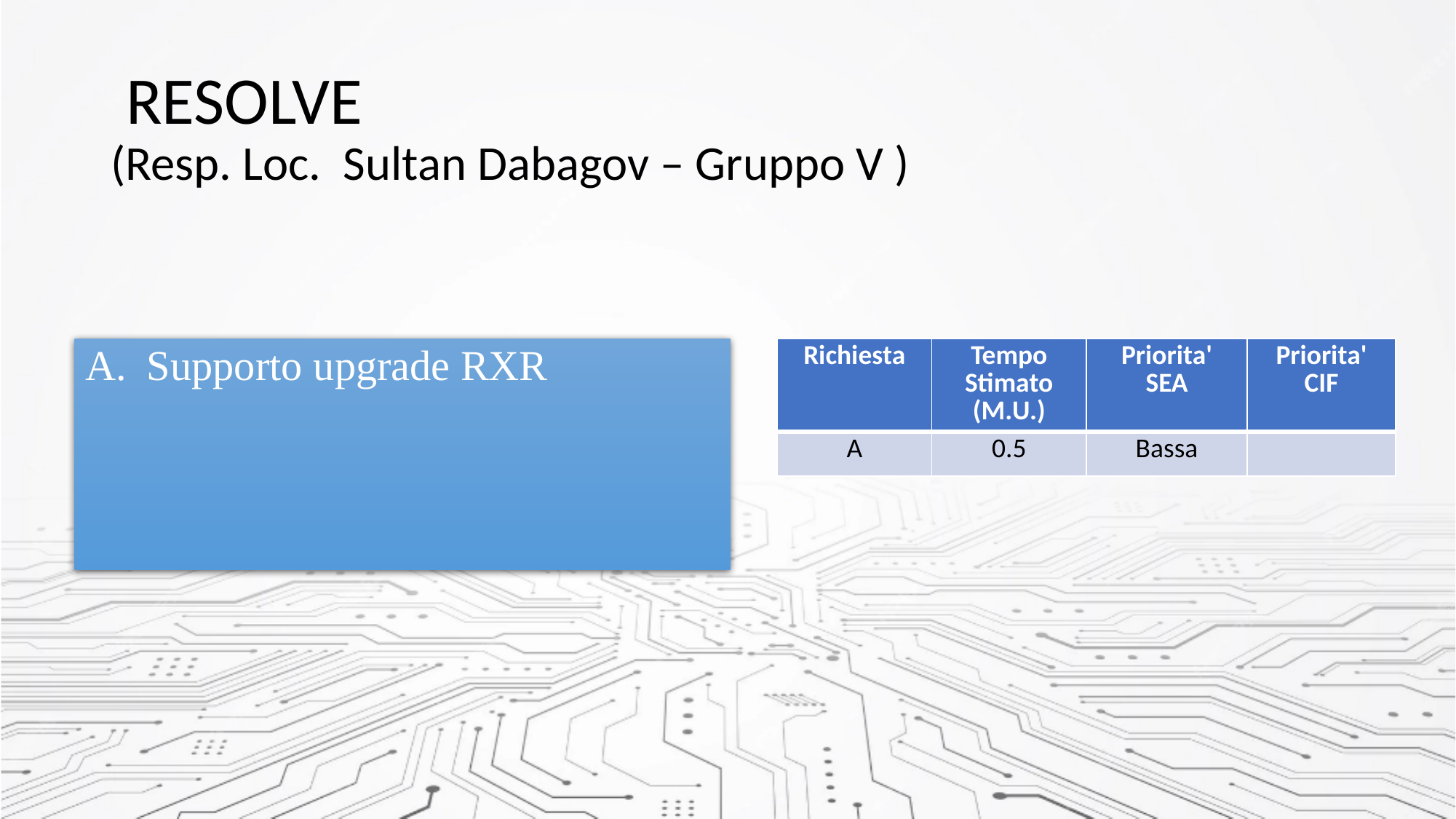

# RESOLVE (Resp. Loc.  Sultan Dabagov – Gruppo V )
| Richiesta | Tempo Stimato (M.U.) | Priorita' SEA | Priorita' CIF |
| --- | --- | --- | --- |
| A | 0.5 | Bassa |  |
Supporto upgrade RXR